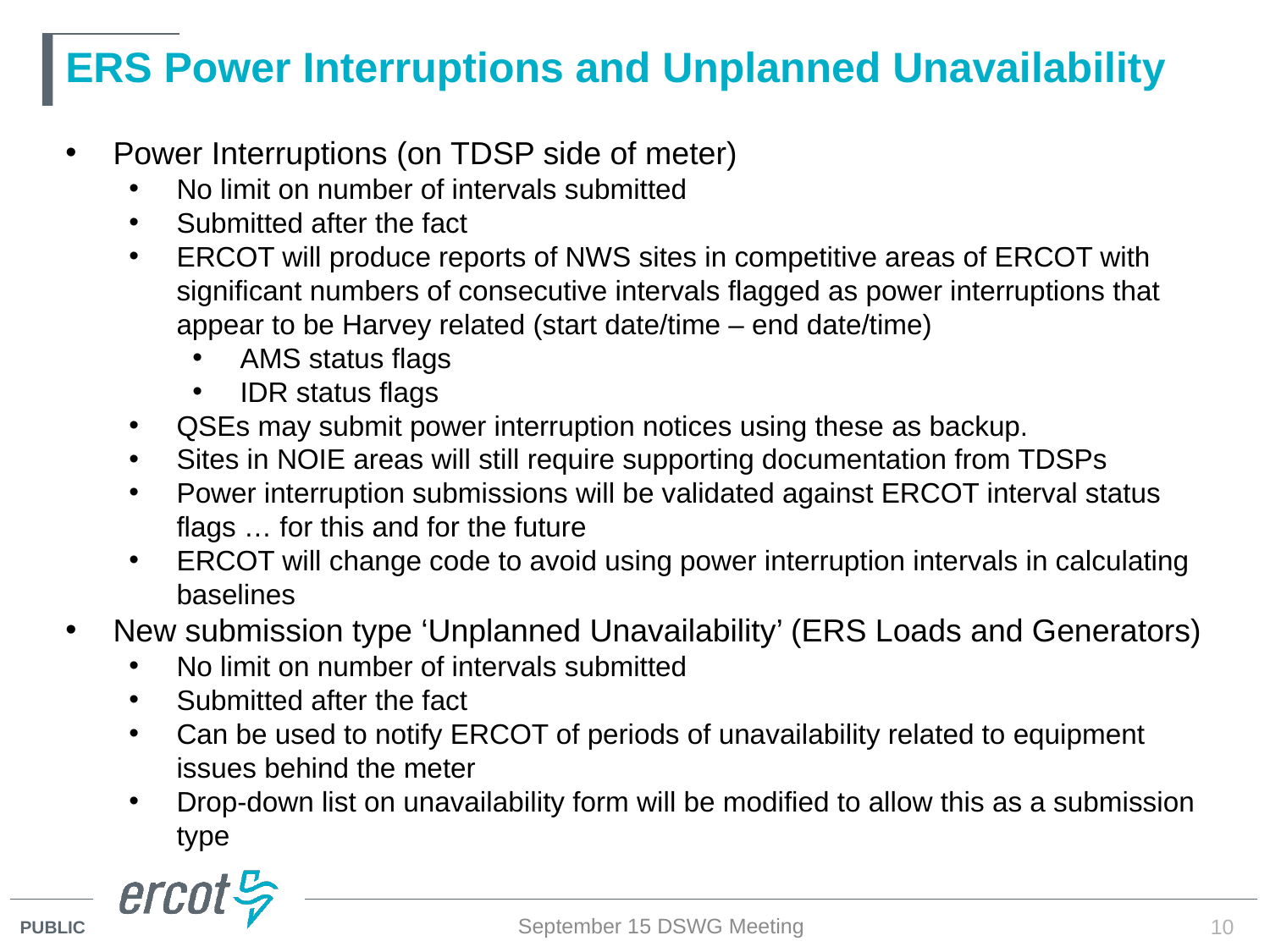

# ERS Power Interruptions and Unplanned Unavailability
Power Interruptions (on TDSP side of meter)
No limit on number of intervals submitted
Submitted after the fact
ERCOT will produce reports of NWS sites in competitive areas of ERCOT with significant numbers of consecutive intervals flagged as power interruptions that appear to be Harvey related (start date/time – end date/time)
AMS status flags
IDR status flags
QSEs may submit power interruption notices using these as backup.
Sites in NOIE areas will still require supporting documentation from TDSPs
Power interruption submissions will be validated against ERCOT interval status flags … for this and for the future
ERCOT will change code to avoid using power interruption intervals in calculating baselines
New submission type ‘Unplanned Unavailability’ (ERS Loads and Generators)
No limit on number of intervals submitted
Submitted after the fact
Can be used to notify ERCOT of periods of unavailability related to equipment issues behind the meter
Drop-down list on unavailability form will be modified to allow this as a submission type
September 15 DSWG Meeting
10